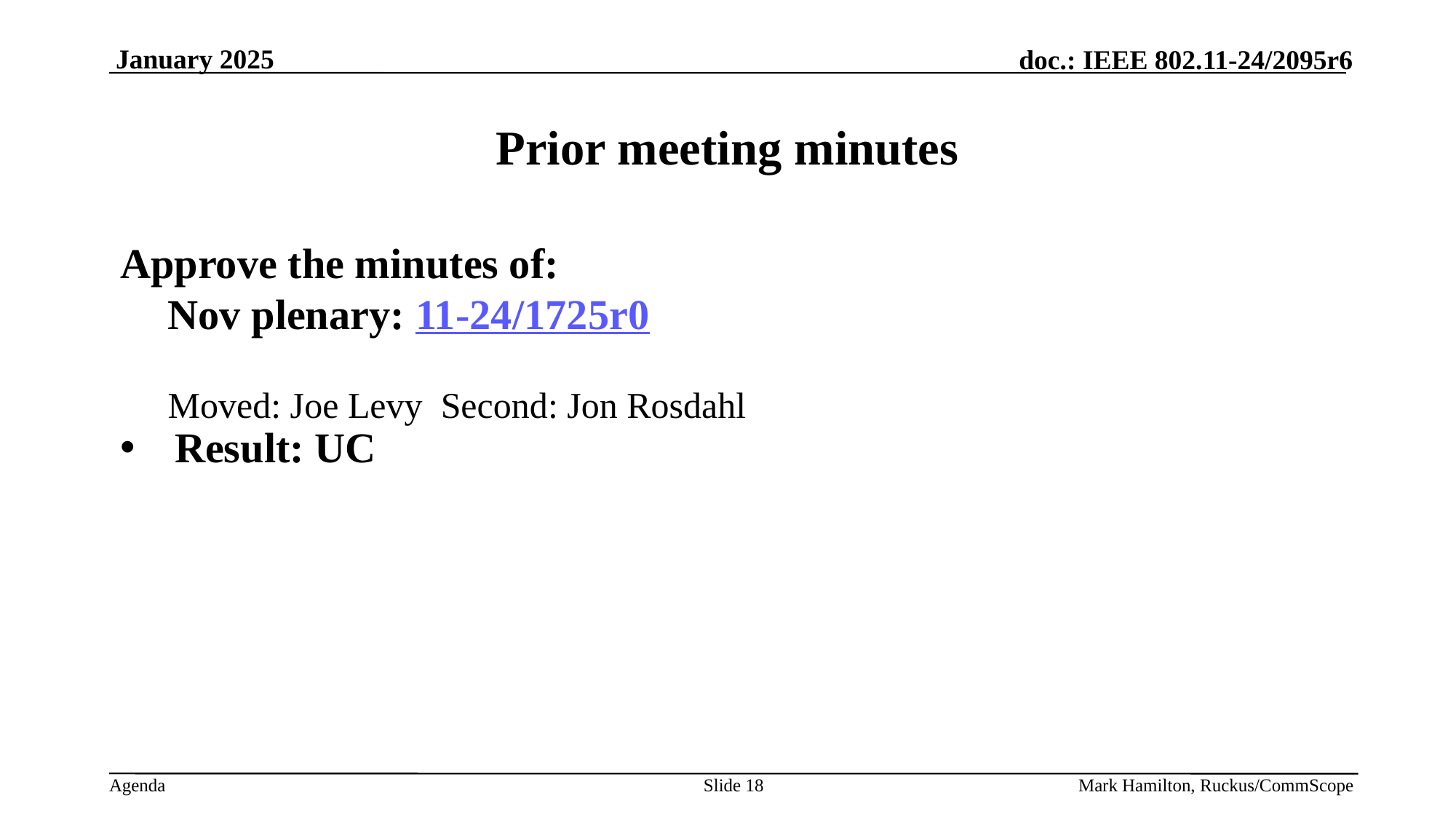

# Prior meeting minutes
Approve the minutes of:
Nov plenary: 11-24/1725r0

Moved: Joe Levy  Second: Jon Rosdahl
Result: UC

Slide 18